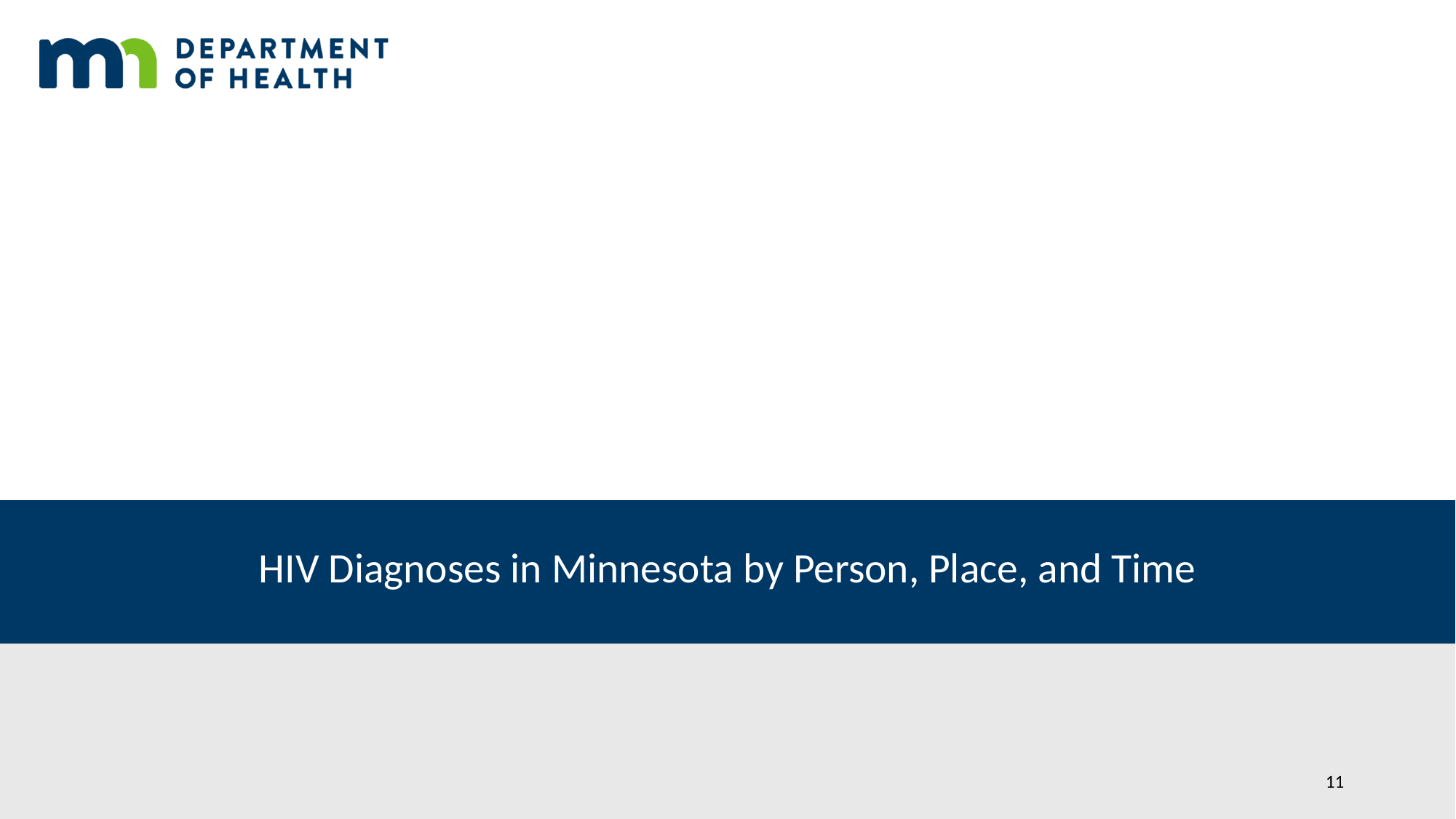

# HIV Diagnoses in Minnesota by Person, Place, and Time
11